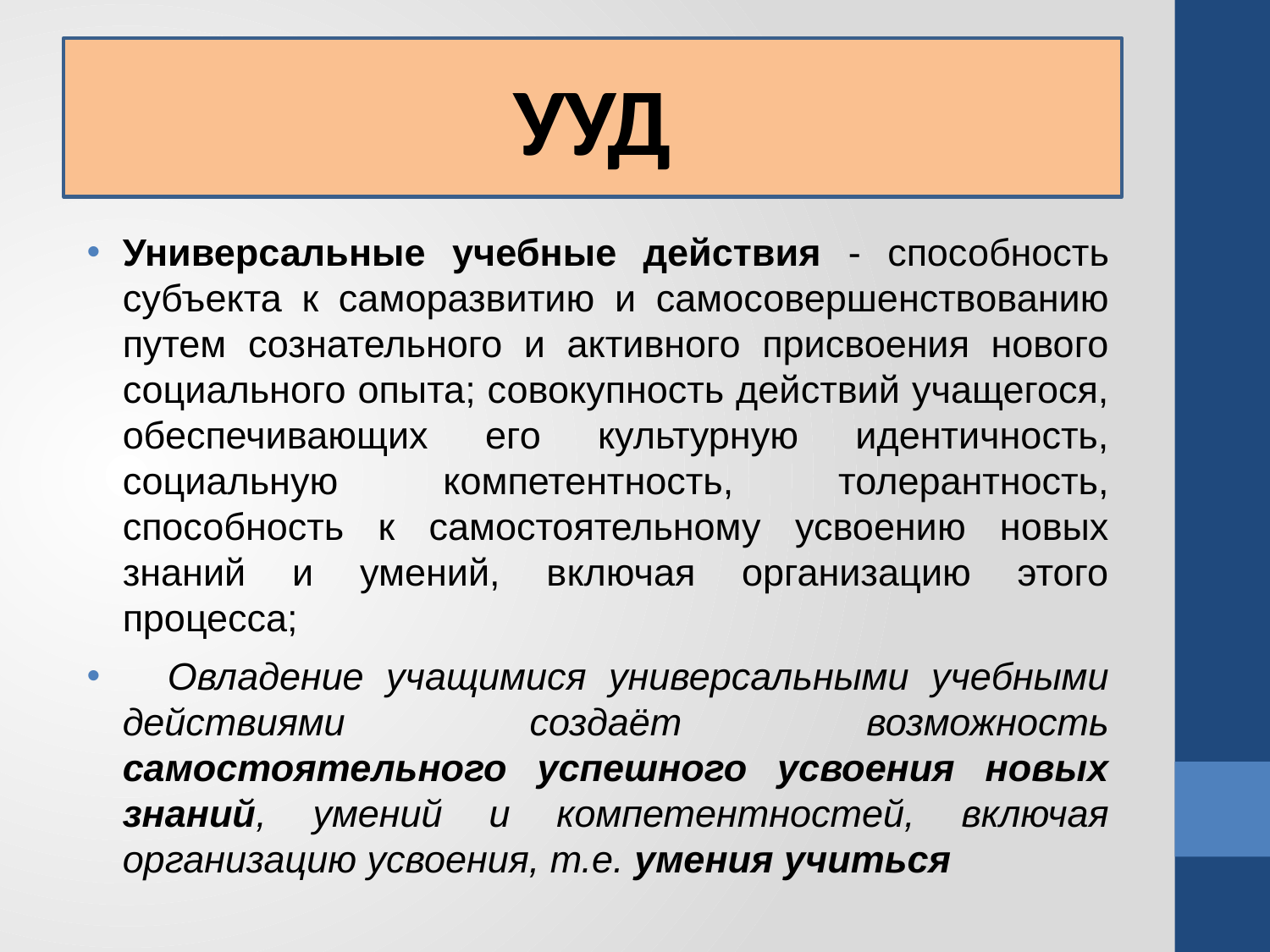

# УУД
Универсальные учебные действия - способность субъекта к саморазвитию и самосовершенствованию путем сознательного и активного присвоения нового социального опыта; совокупность действий учащегося, обеспечивающих его культурную идентичность, социальную компетентность, толерантность, способность к самостоятельному усвоению новых знаний и умений, включая организацию этого процесса;
  Овладение учащимися универсальными учебными действиями создаёт возможность самостоятельного успешного усвоения новых знаний, умений и компетентностей, включая организацию усвоения, т.е. умения учиться